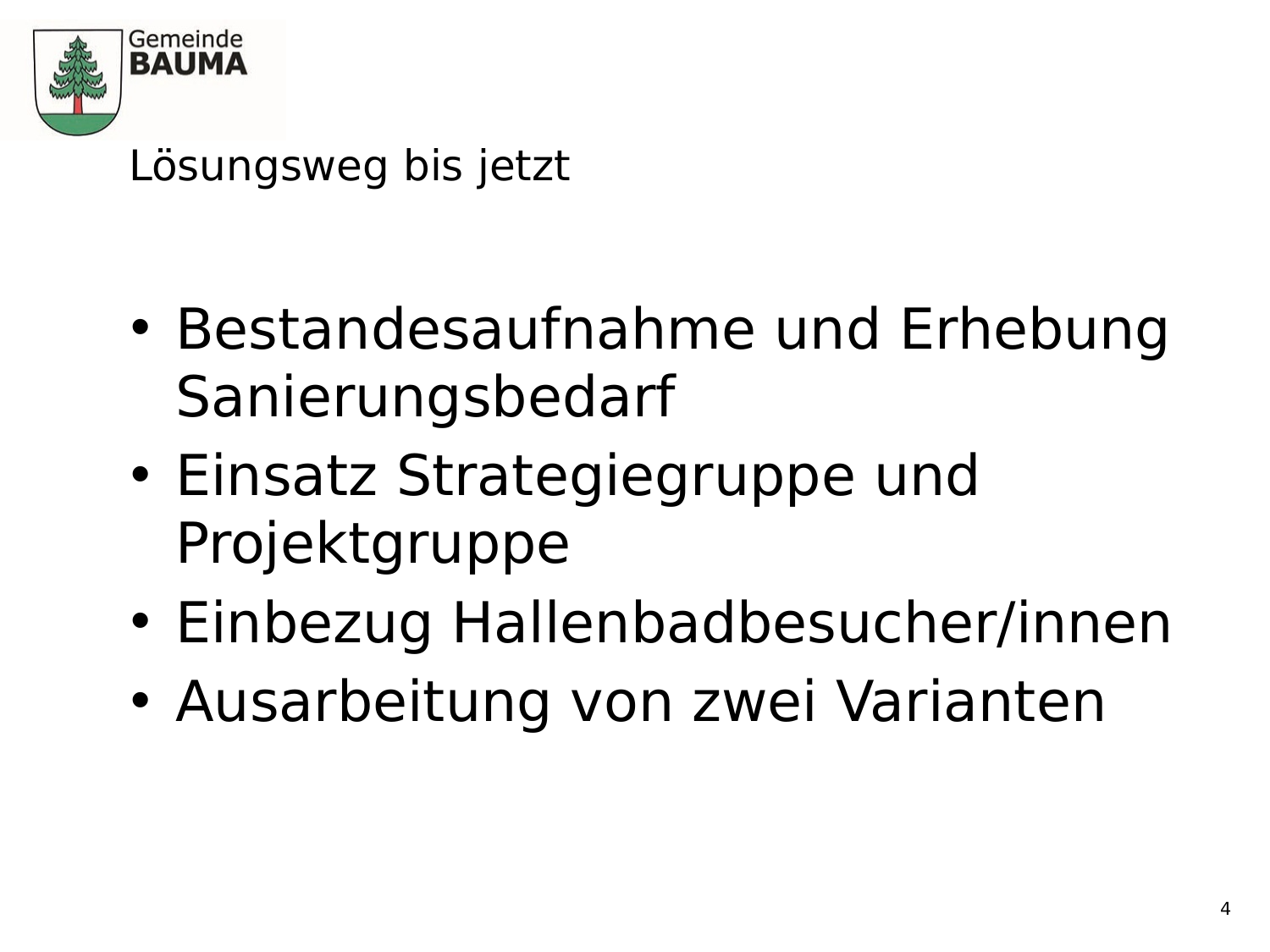

# Lösungsweg bis jetzt
Bestandesaufnahme und Erhebung Sanierungsbedarf
Einsatz Strategiegruppe und Projektgruppe
Einbezug Hallenbadbesucher/innen
Ausarbeitung von zwei Varianten

4